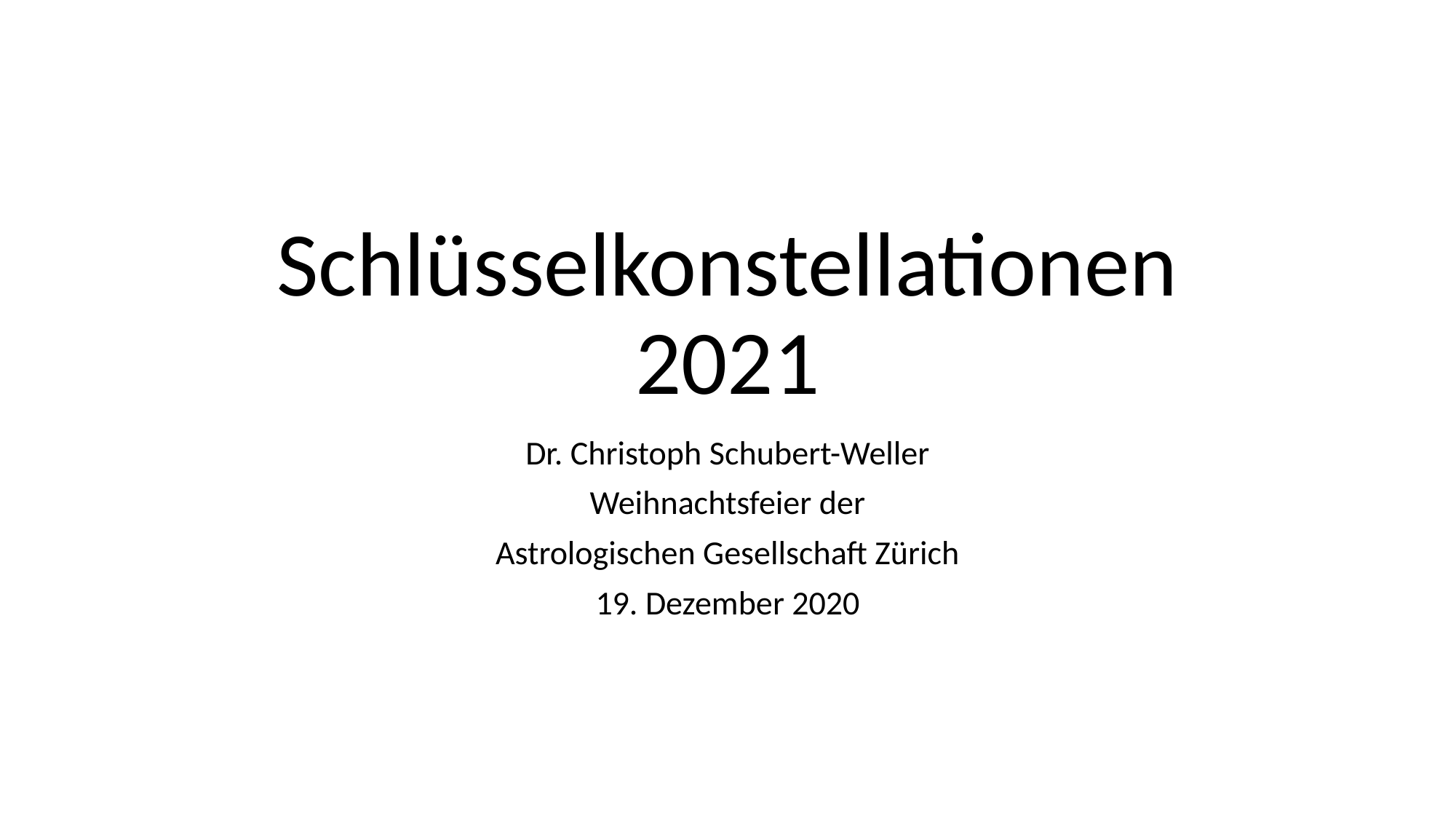

# Schlüsselkonstellationen 2021
Dr. Christoph Schubert-Weller
Weihnachtsfeier der
Astrologischen Gesellschaft Zürich
19. Dezember 2020